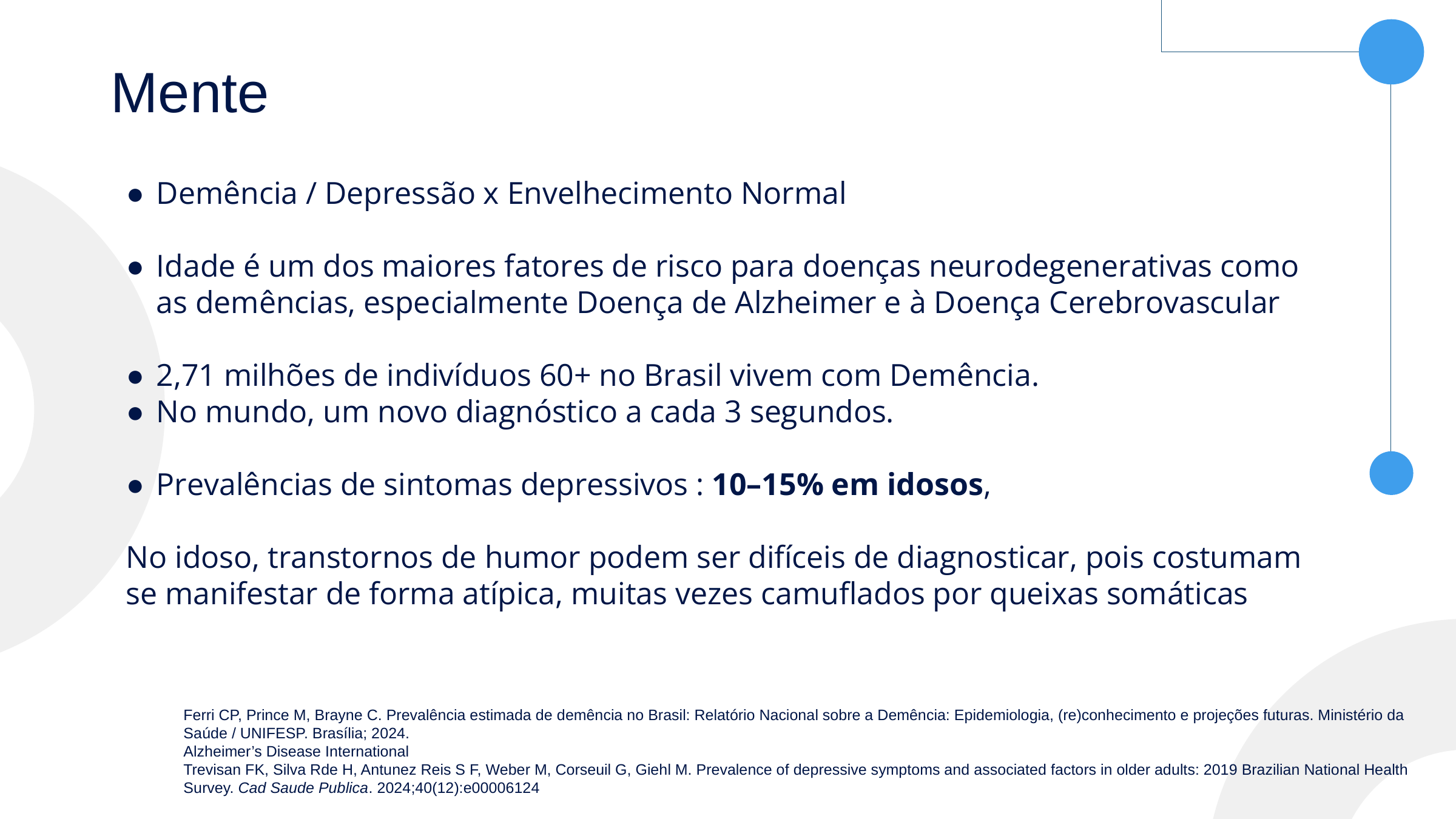

# Mente
Demência / Depressão x Envelhecimento Normal

Idade é um dos maiores fatores de risco para doenças neurodegenerativas como as demências, especialmente Doença de Alzheimer e à Doença Cerebrovascular

2,71 milhões de indivíduos 60+ no Brasil vivem com Demência.
No mundo, um novo diagnóstico a cada 3 segundos.

Prevalências de sintomas depressivos : 10–15% em idosos,

No idoso, transtornos de humor podem ser difíceis de diagnosticar, pois costumam se manifestar de forma atípica, muitas vezes camuflados por queixas somáticas
Ferri CP, Prince M, Brayne C. Prevalência estimada de demência no Brasil: Relatório Nacional sobre a Demência: Epidemiologia, (re)conhecimento e projeções futuras. Ministério da Saúde / UNIFESP. Brasília; 2024.
Alzheimer’s Disease International
Trevisan FK, Silva Rde H, Antunez Reis S F, Weber M, Corseuil G, Giehl M. Prevalence of depressive symptoms and associated factors in older adults: 2019 Brazilian National Health Survey. Cad Saude Publica. 2024;40(12):e00006124